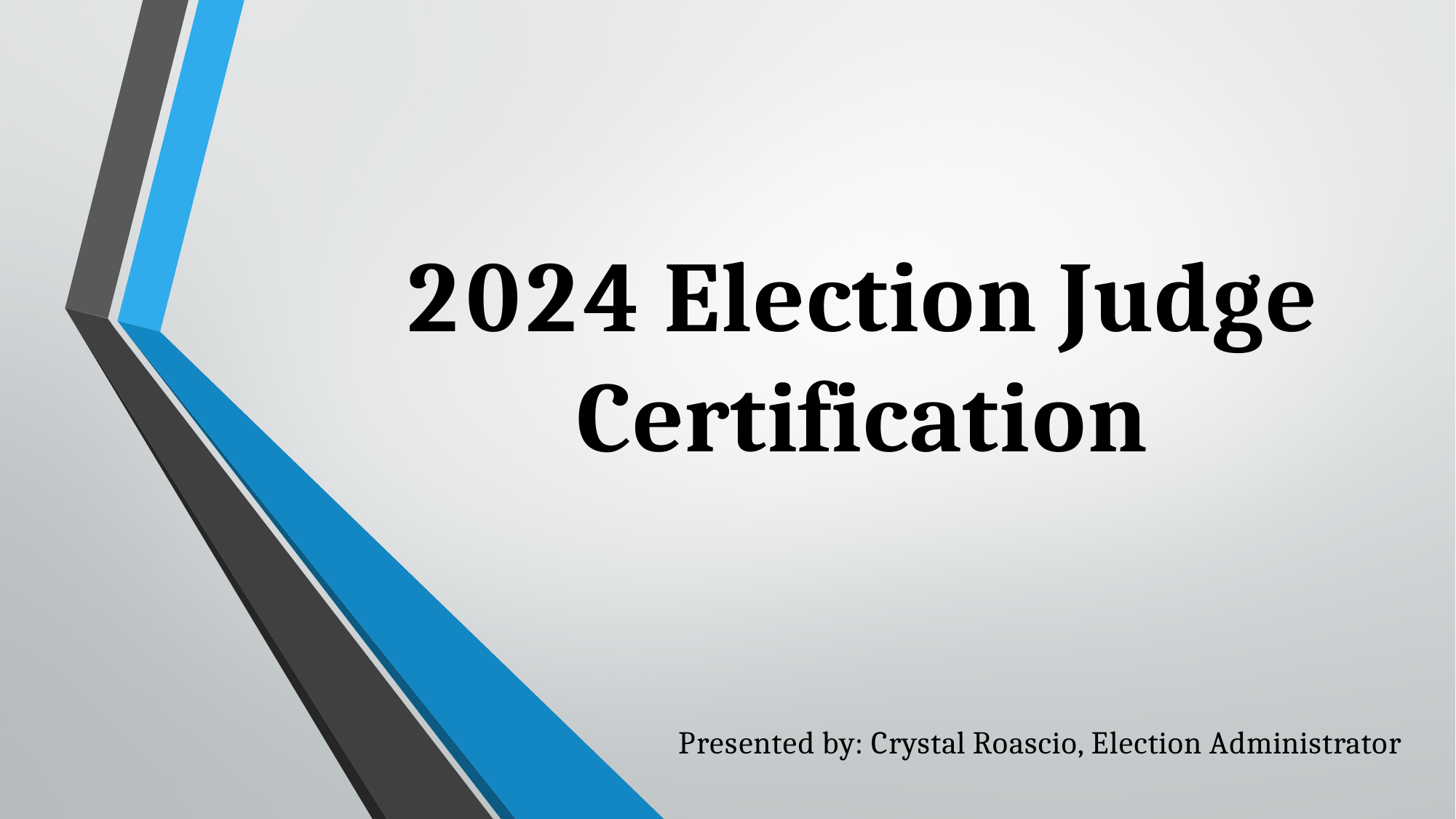

# 2024 Election Judge Certification
Presented by: Crystal Roascio, Election Administrator